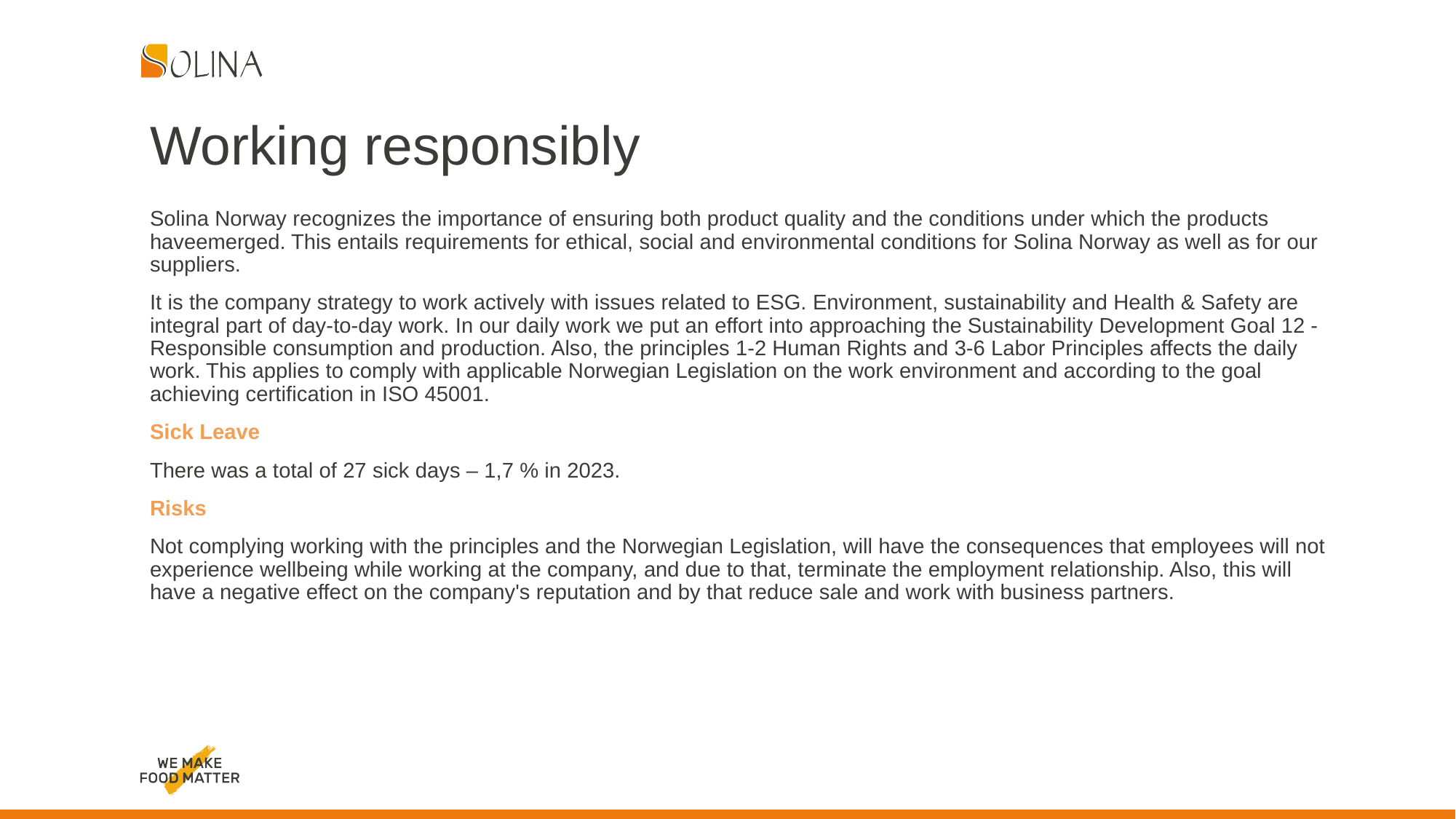

Working responsibly

Solina Norway recognizes the importance of ensuring both product quality and the conditions under which the products haveemerged. This entails requirements for ethical, social and environmental conditions for Solina Norway as well as for our suppliers.
It is the company strategy to work actively with issues related to ESG. Environment, sustainability and Health & Safety are integral part of day-to-day work. In our daily work we put an effort into approaching the Sustainability Development Goal 12 - Responsible consumption and production. Also, the principles 1-2 Human Rights and 3-6 Labor Principles affects the daily work. This applies to comply with applicable Norwegian Legislation on the work environment and according to the goal achieving certification in ISO 45001.
Sick Leave
There was a total of 27 sick days – 1,7 % in 2023.
Risks
Not complying working with the principles and the Norwegian Legislation, will have the consequences that employees will not experience wellbeing while working at the company, and due to that, terminate the employment relationship. Also, this will have a negative effect on the company's reputation and by that reduce sale and work with business partners.